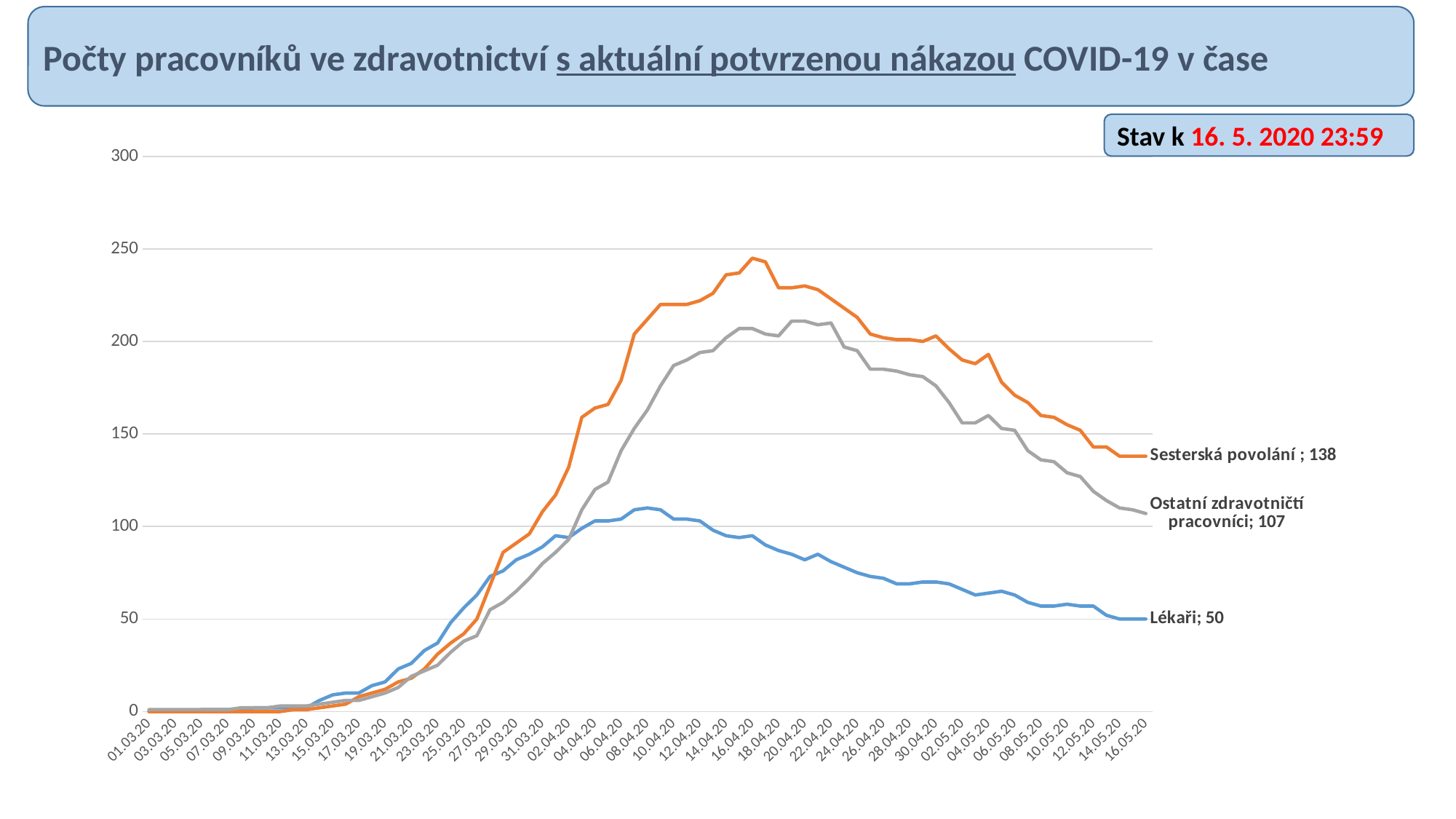

Počty pracovníků ve zdravotnictví s aktuální potvrzenou nákazou COVID-19 v čase
Stav k 16. 5. 2020 23:59

### Chart

| Category | Lékaři | Sesterská povolání  | Ostatní zdravotničtí pracovníci |
|---|---|---|---|
| 01.03.20 | 0.0 | 0.0 | 1.0 |
| 02.03.20 | 0.0 | 0.0 | 1.0 |
| 03.03.20 | 0.0 | 0.0 | 1.0 |
| 04.03.20 | 0.0 | 0.0 | 1.0 |
| 05.03.20 | 1.0 | 0.0 | 1.0 |
| 06.03.20 | 1.0 | 0.0 | 1.0 |
| 07.03.20 | 1.0 | 0.0 | 1.0 |
| 08.03.20 | 1.0 | 0.0 | 2.0 |
| 09.03.20 | 2.0 | 0.0 | 2.0 |
| 10.03.20 | 2.0 | 0.0 | 2.0 |
| 11.03.20 | 2.0 | 0.0 | 3.0 |
| 12.03.20 | 2.0 | 1.0 | 3.0 |
| 13.03.20 | 2.0 | 1.0 | 3.0 |
| 14.03.20 | 6.0 | 2.0 | 4.0 |
| 15.03.20 | 9.0 | 3.0 | 5.0 |
| 16.03.20 | 10.0 | 4.0 | 6.0 |
| 17.03.20 | 10.0 | 8.0 | 6.0 |
| 18.03.20 | 14.0 | 10.0 | 8.0 |
| 19.03.20 | 16.0 | 12.0 | 10.0 |
| 20.03.20 | 23.0 | 16.0 | 13.0 |
| 21.03.20 | 26.0 | 18.0 | 19.0 |
| 22.03.20 | 33.0 | 23.0 | 22.0 |
| 23.03.20 | 37.0 | 31.0 | 25.0 |
| 24.03.20 | 48.0 | 37.0 | 32.0 |
| 25.03.20 | 56.0 | 42.0 | 38.0 |
| 26.03.20 | 63.0 | 50.0 | 41.0 |
| 27.03.20 | 73.0 | 68.0 | 55.0 |
| 28.03.20 | 76.0 | 86.0 | 59.0 |
| 29.03.20 | 82.0 | 91.0 | 65.0 |
| 30.03.20 | 85.0 | 96.0 | 72.0 |
| 31.03.20 | 89.0 | 108.0 | 80.0 |
| 01.04.20 | 95.0 | 117.0 | 86.0 |
| 02.04.20 | 94.0 | 132.0 | 93.0 |
| 03.04.20 | 99.0 | 159.0 | 109.0 |
| 04.04.20 | 103.0 | 164.0 | 120.0 |
| 05.04.20 | 103.0 | 166.0 | 124.0 |
| 06.04.20 | 104.0 | 179.0 | 141.0 |
| 07.04.20 | 109.0 | 204.0 | 153.0 |
| 08.04.20 | 110.0 | 212.0 | 163.0 |
| 09.04.20 | 109.0 | 220.0 | 176.0 |
| 10.04.20 | 104.0 | 220.0 | 187.0 |
| 11.04.20 | 104.0 | 220.0 | 190.0 |
| 12.04.20 | 103.0 | 222.0 | 194.0 |
| 13.04.20 | 98.0 | 226.0 | 195.0 |
| 14.04.20 | 95.0 | 236.0 | 202.0 |
| 15.04.20 | 94.0 | 237.0 | 207.0 |
| 16.04.20 | 95.0 | 245.0 | 207.0 |
| 17.04.20 | 90.0 | 243.0 | 204.0 |
| 18.04.20 | 87.0 | 229.0 | 203.0 |
| 19.04.20 | 85.0 | 229.0 | 211.0 |
| 20.04.20 | 82.0 | 230.0 | 211.0 |
| 21.04.20 | 85.0 | 228.0 | 209.0 |
| 22.04.20 | 81.0 | 223.0 | 210.0 |
| 23.04.20 | 78.0 | 218.0 | 197.0 |
| 24.04.20 | 75.0 | 213.0 | 195.0 |
| 25.04.20 | 73.0 | 204.0 | 185.0 |
| 26.04.20 | 72.0 | 202.0 | 185.0 |
| 27.04.20 | 69.0 | 201.0 | 184.0 |
| 28.04.20 | 69.0 | 201.0 | 182.0 |
| 29.04.20 | 70.0 | 200.0 | 181.0 |
| 30.04.20 | 70.0 | 203.0 | 176.0 |
| 01.05.20 | 69.0 | 196.0 | 167.0 |
| 02.05.20 | 66.0 | 190.0 | 156.0 |
| 03.05.20 | 63.0 | 188.0 | 156.0 |
| 04.05.20 | 64.0 | 193.0 | 160.0 |
| 05.05.20 | 65.0 | 178.0 | 153.0 |
| 06.05.20 | 63.0 | 171.0 | 152.0 |
| 07.05.20 | 59.0 | 167.0 | 141.0 |
| 08.05.20 | 57.0 | 160.0 | 136.0 |
| 09.05.20 | 57.0 | 159.0 | 135.0 |
| 10.05.20 | 58.0 | 155.0 | 129.0 |
| 11.05.20 | 57.0 | 152.0 | 127.0 |
| 12.05.20 | 57.0 | 143.0 | 119.0 |
| 13.05.20 | 52.0 | 143.0 | 114.0 |
| 14.05.20 | 50.0 | 138.0 | 110.0 |
| 15.05.20 | 50.0 | 138.0 | 109.0 |
| 16.05.20 | 50.0 | 138.0 | 107.0 |